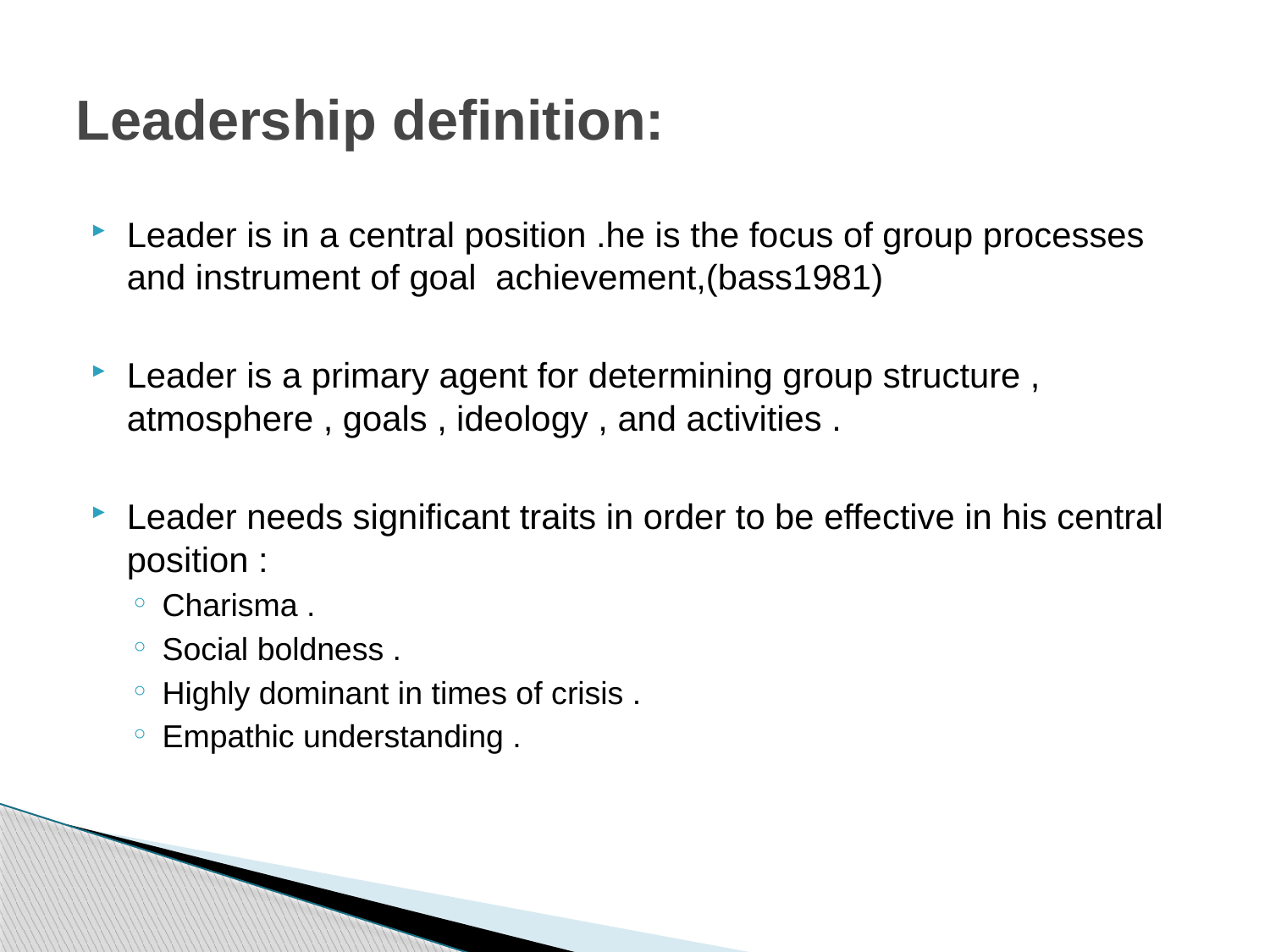

# Leadership definition:
Leader is in a central position .he is the focus of group processes and instrument of goal  achievement,(bass1981)

Leader is a primary agent for determining group structure , atmosphere , goals , ideology , and activities .

Leader needs significant traits in order to be effective in his central position :
Charisma .
Social boldness .
Highly dominant in times of crisis .
Empathic understanding .